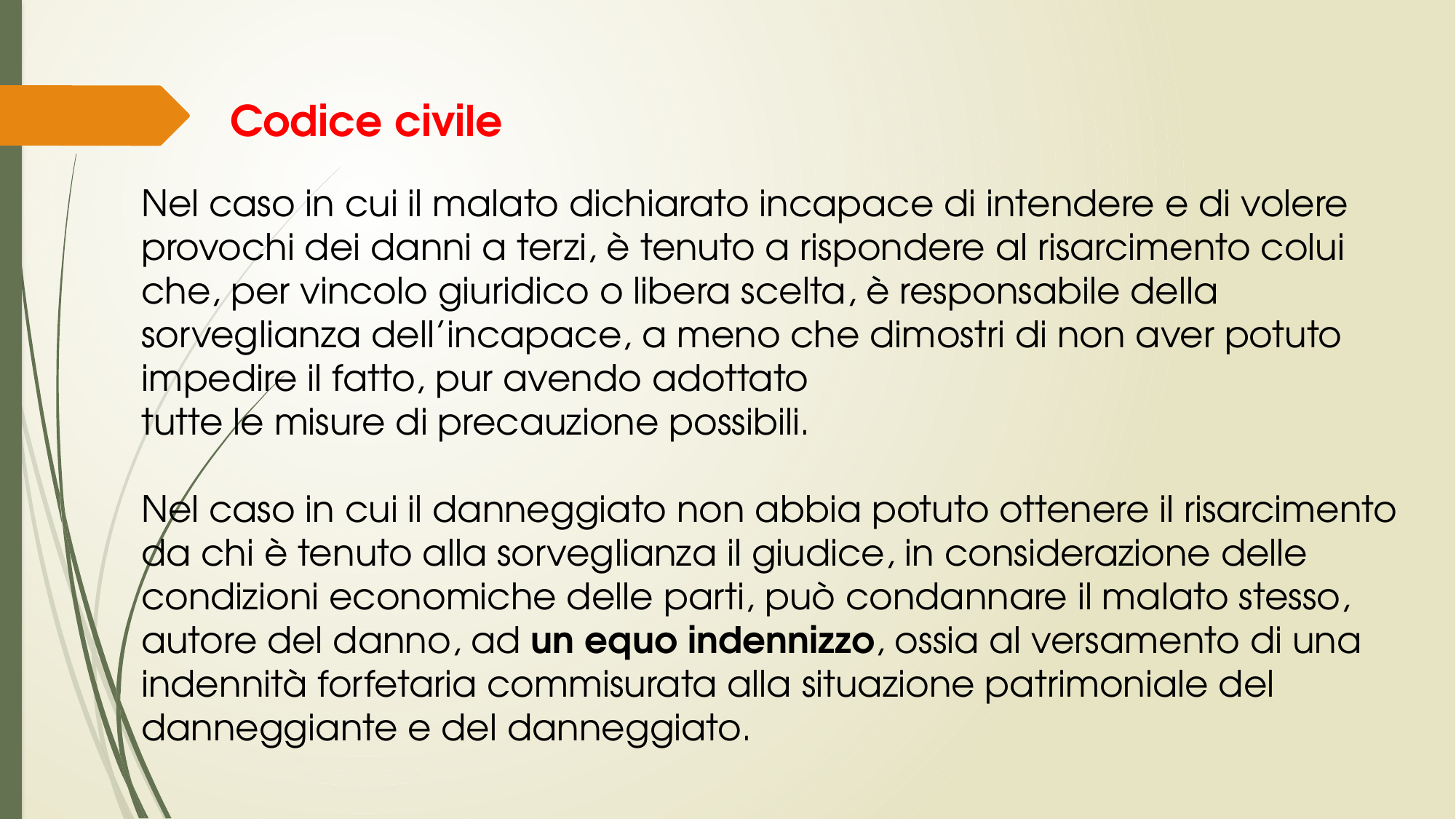

Codice civile
Nel caso in cui il malato dichiarato incapace di intendere e di volere provochi dei danni a terzi, è tenuto a rispondere al risarcimento colui che, per vincolo giuridico o libera scelta, è responsabile della sorveglianza dell’incapace, a meno che dimostri di non aver potuto impedire il fatto, pur avendo adottato
tutte le misure di precauzione possibili.

Nel caso in cui il danneggiato non abbia potuto ottenere il risarcimento da chi è tenuto alla sorveglianza il giudice, in considerazione delle condizioni economiche delle parti, può condannare il malato stesso, autore del danno, ad un equo indennizzo, ossia al versamento di una indennità forfetaria commisurata alla situazione patrimoniale del danneggiante e del danneggiato.